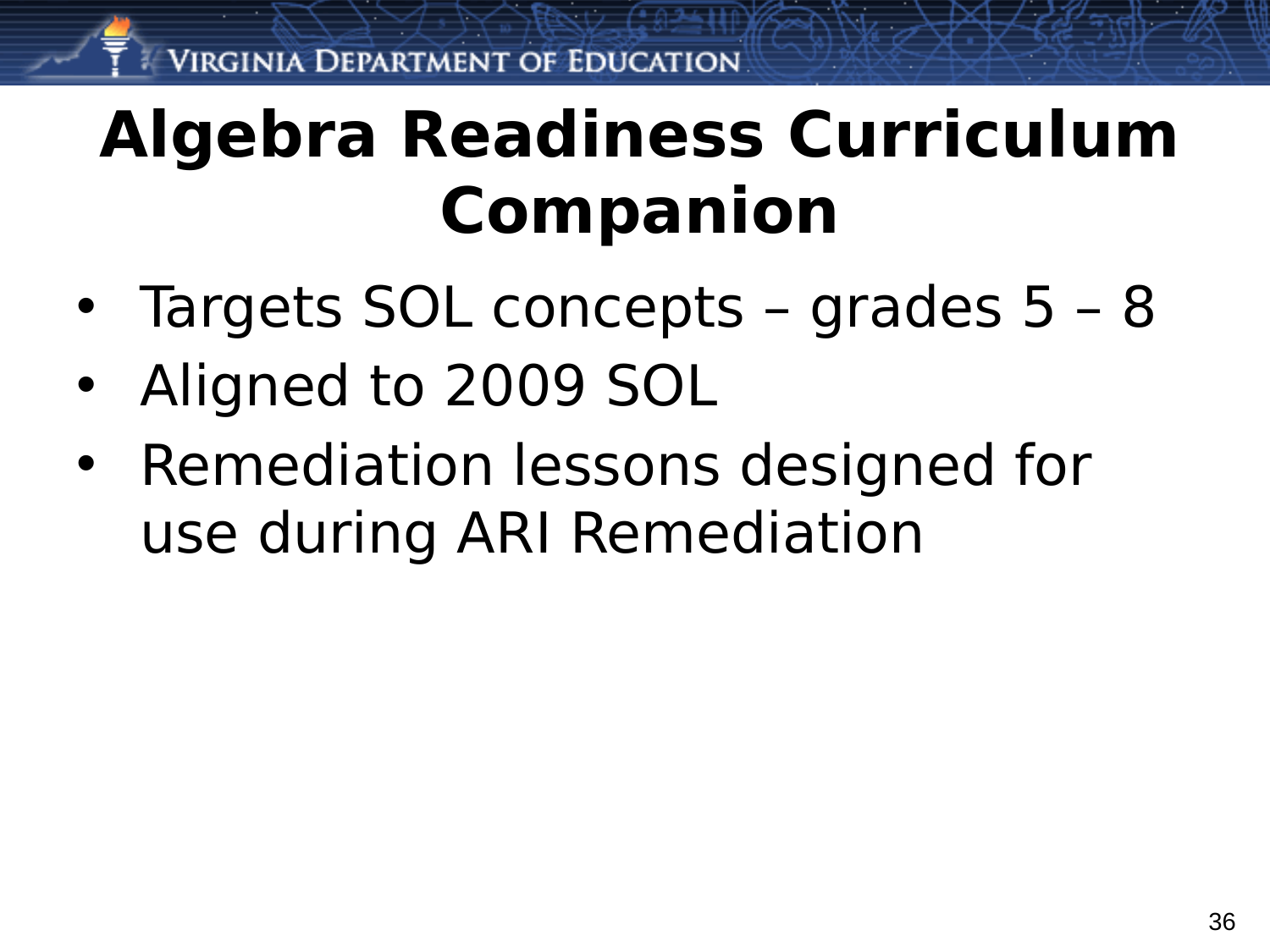

# Algebra Readiness Curriculum Companion
Targets SOL concepts – grades 5 – 8
Aligned to 2009 SOL
Remediation lessons designed for use during ARI Remediation
36